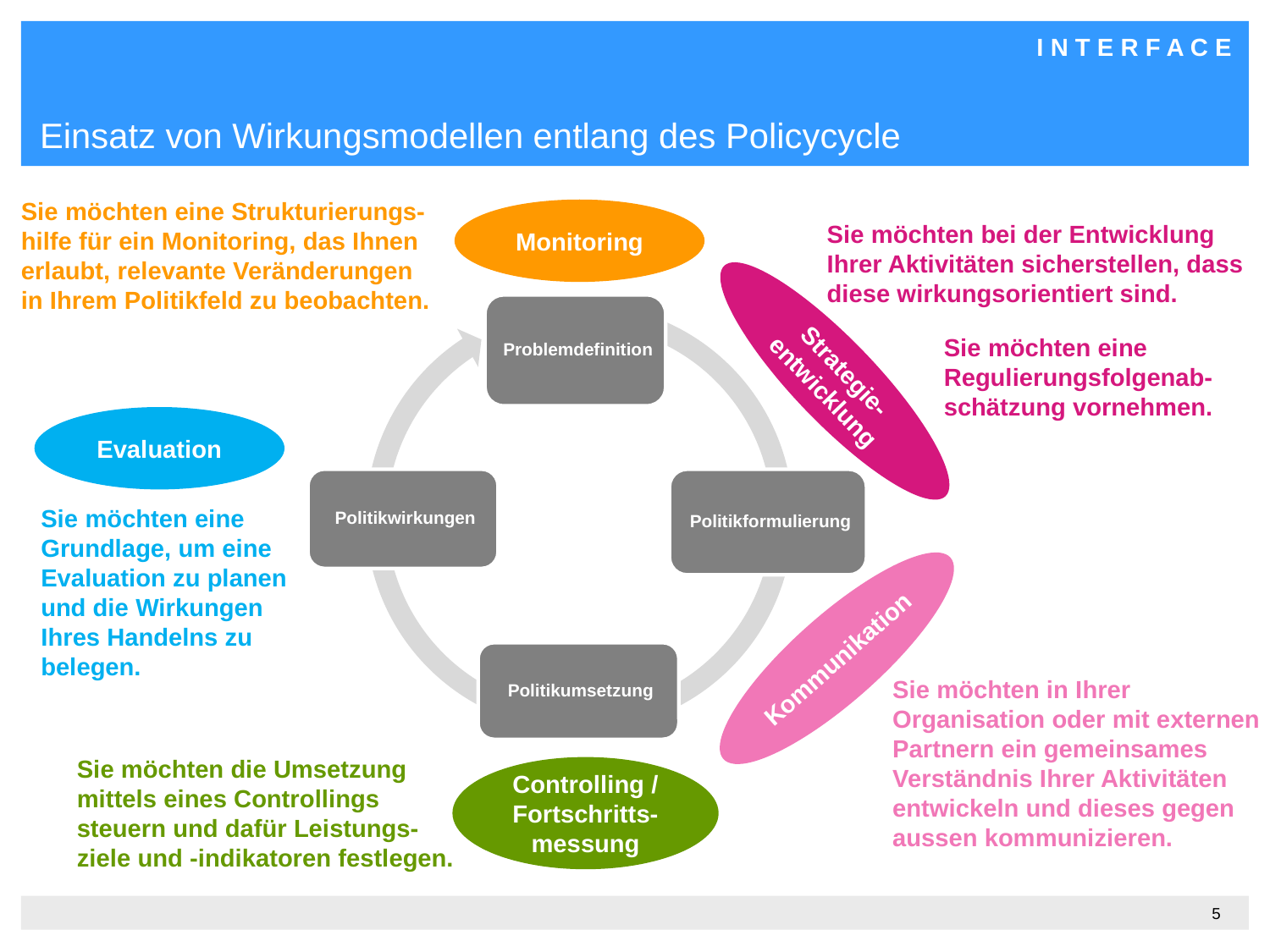

# Einsatz von Wirkungsmodellen entlang des Policycycle

Sie möchten eine Strukturierungs-hilfe für ein Monitoring, das Ihnen erlaubt, relevante Veränderungen
in Ihrem Politikfeld zu beobachten.
Monitoring
Sie möchten bei der Entwicklung Ihrer Aktivitäten sicherstellen, dass diese wirkungsorientiert sind.
Problemdefinition
Politikformulierung
Politikumsetzung
Politikwirkungen
Sie möchten eine Regulierungsfolgenab-schätzung vornehmen.
Strategie-entwicklung
Evaluation
Sie möchten eine Grundlage, um eine Evaluation zu planen und die Wirkungen Ihres Handelns zu belegen.
Kommunikation
Sie möchten in Ihrer Organisation oder mit externen Partnern ein gemeinsames Verständnis Ihrer Aktivitäten entwickeln und dieses gegen aussen kommunizieren.
Sie möchten die Umsetzung mittels eines Controllings steuern und dafür Leistungs-ziele und -indikatoren festlegen.
Controlling /
Fortschritts-messung